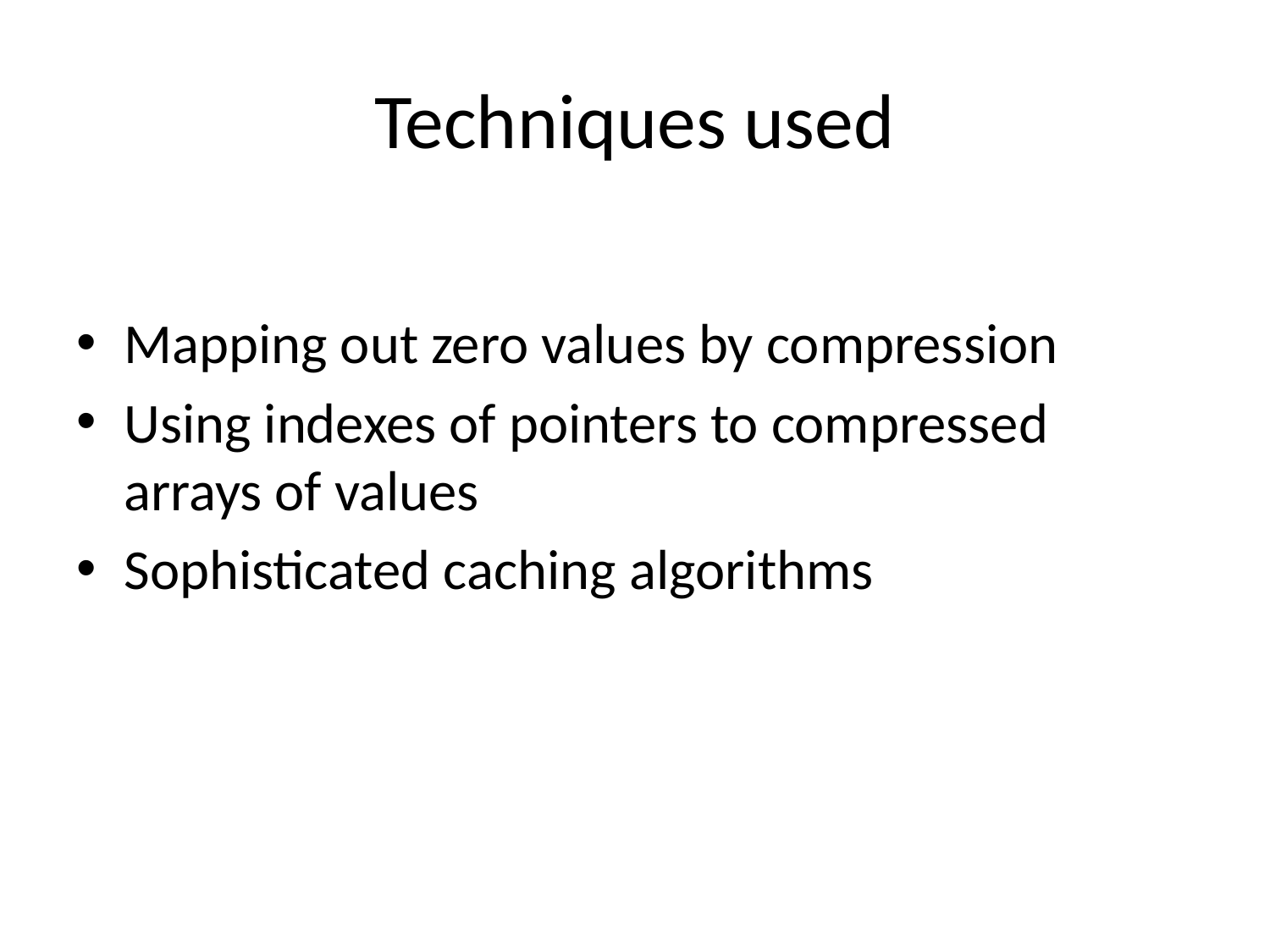

# Techniques used

Mapping out zero values by compression
Using indexes of pointers to compressed arrays of values
Sophisticated caching algorithms